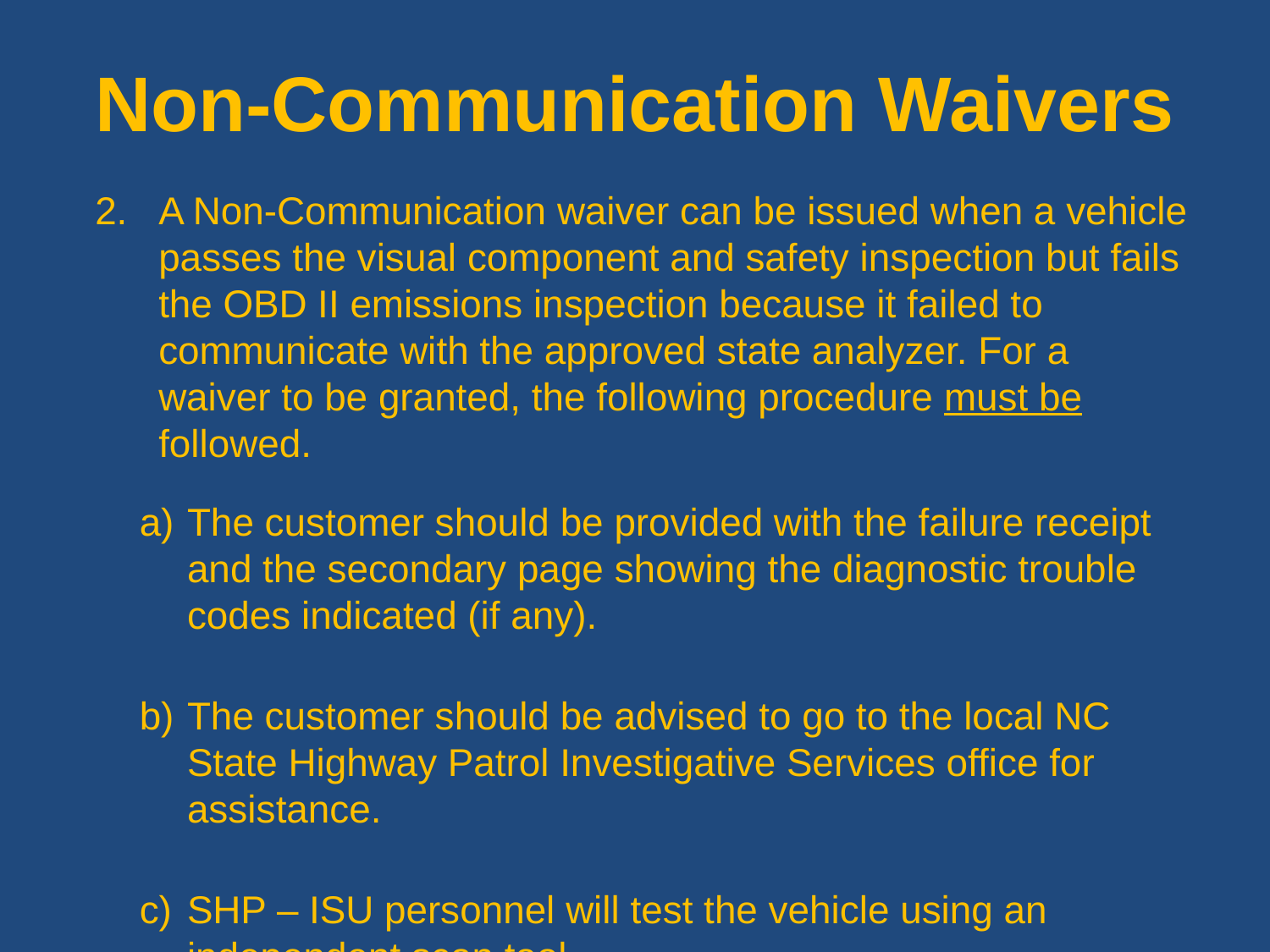

# Non-Communication Waivers
A Non-Communication waiver can be issued when a vehicle passes the visual component and safety inspection but fails the OBD II emissions inspection because it failed to communicate with the approved state analyzer. For a waiver to be granted, the following procedure must be followed.

The customer should be provided with the failure receipt and the secondary page showing the diagnostic trouble codes indicated (if any).

The customer should be advised to go to the local NC State Highway Patrol Investigative Services office for assistance.

SHP – ISU personnel will test the vehicle using an independent scan tool.